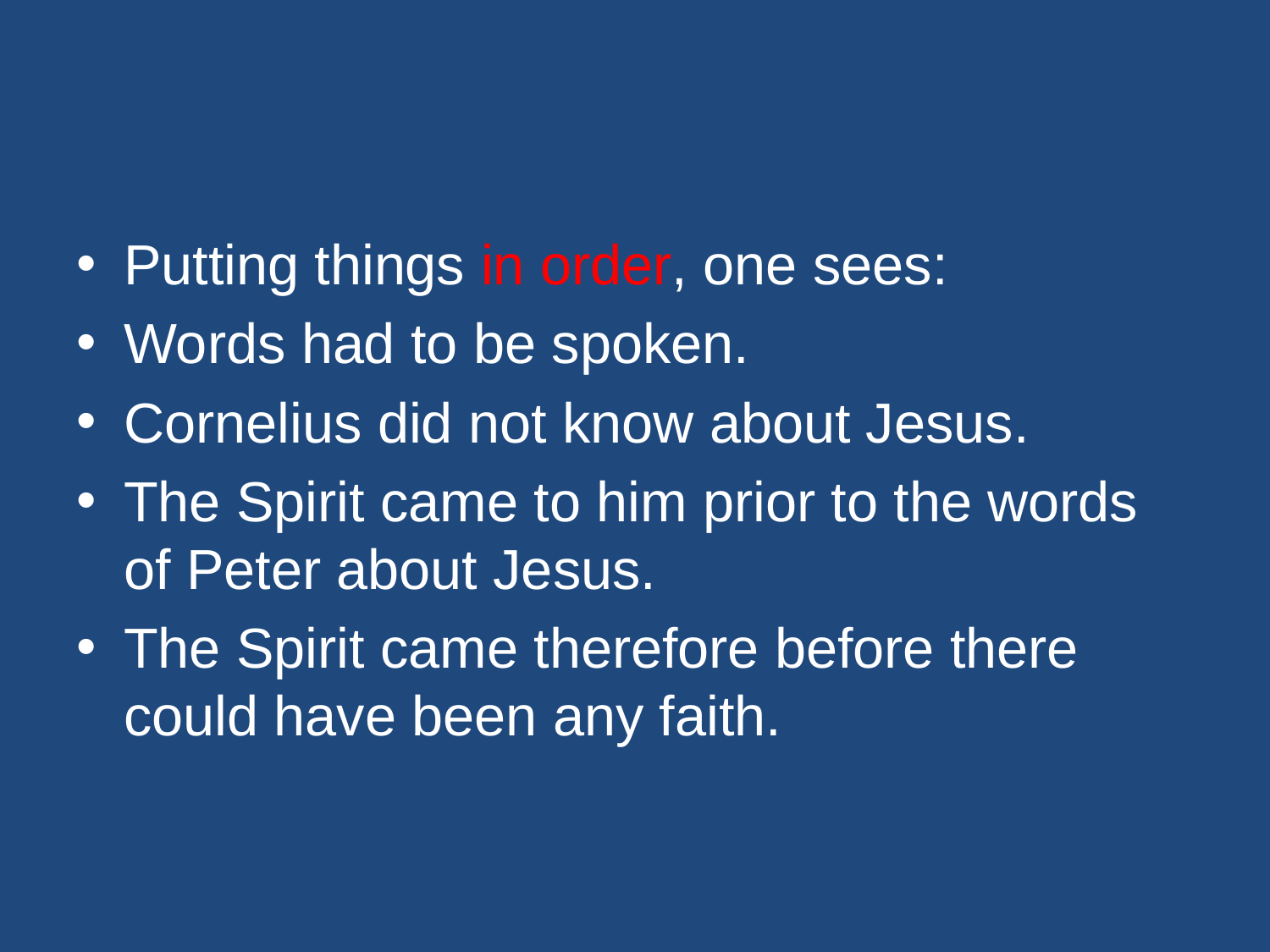

#
Putting things in order, one sees:
Words had to be spoken.
Cornelius did not know about Jesus.
The Spirit came to him prior to the words of Peter about Jesus.
The Spirit came therefore before there could have been any faith.